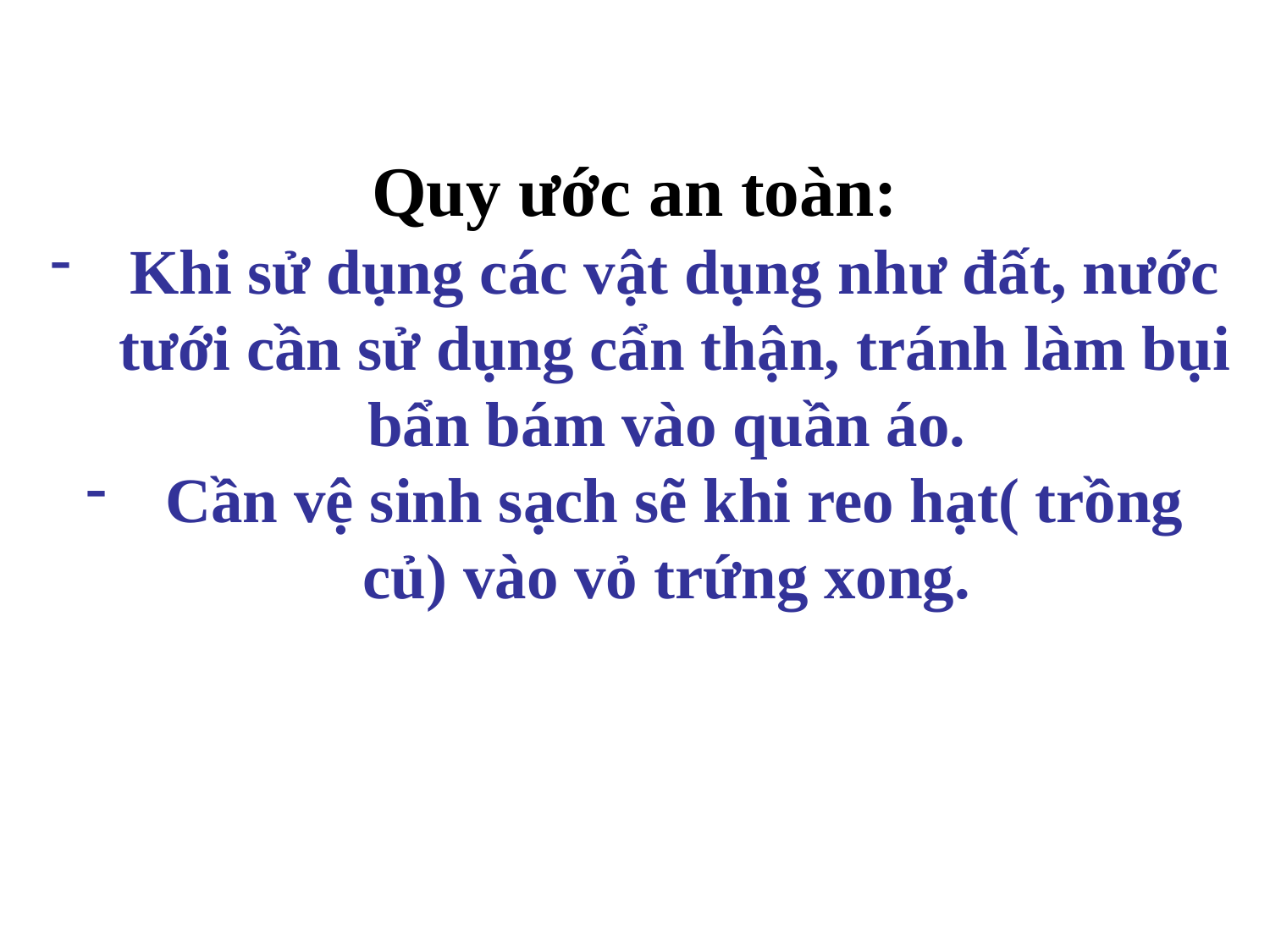

Quy ước an toàn:
Khi sử dụng các vật dụng như đất, nước tưới cần sử dụng cẩn thận, tránh làm bụi bẩn bám vào quần áo.
Cần vệ sinh sạch sẽ khi reo hạt( trồng củ) vào vỏ trứng xong.